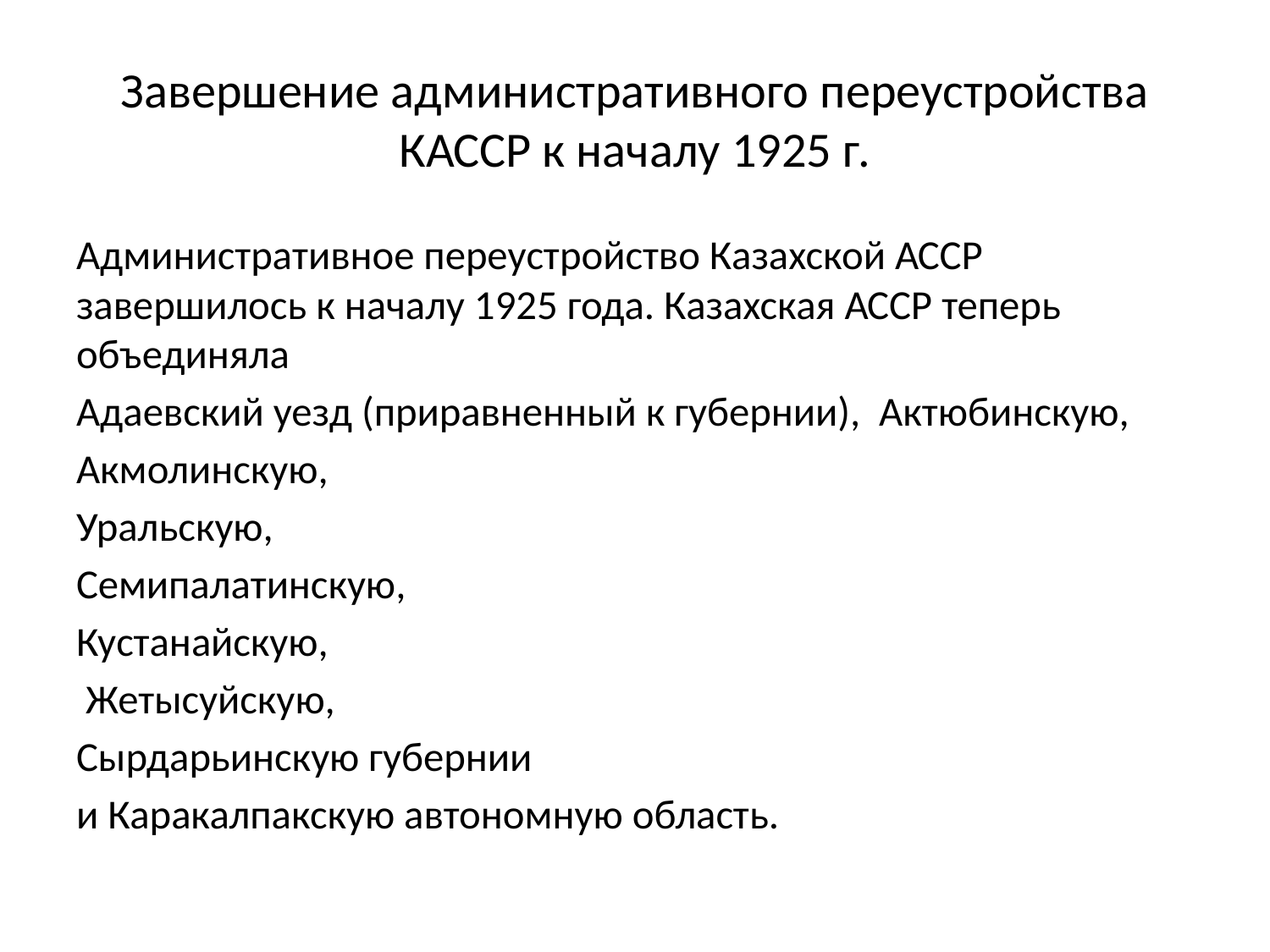

# Завершение административного переустройства КАССР к началу 1925 г.
Административное переустройство Казахской АССР завершилось к началу 1925 года. Казахская АССР теперь объединяла
Адаевский уезд (приравненный к губернии),  Актюбинскую,
Акмолинскую,
Уральскую,
Семипалатинскую,
Кустанайскую,
 Жетысуйскую,
Сырдарьинскую губернии
и Каракалпакскую автономную область.